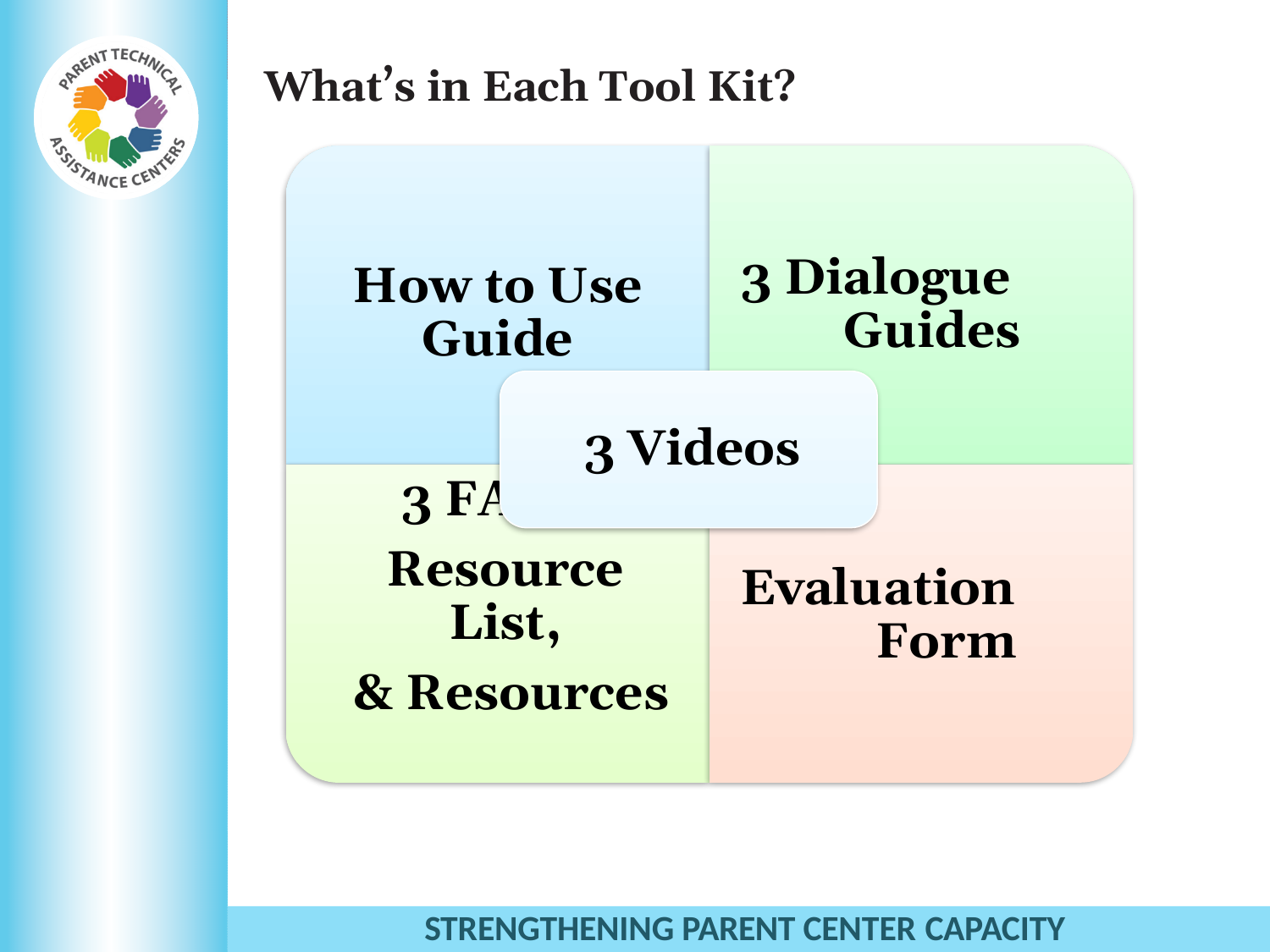

# What’s in Each Tool Kit?
How to Use Guide
3 Dialogue          Guides
3 FAQs,
Resource List,
  & Resources
Evaluation            Form
3 Videos
STRENGTHENING PARENT CENTER CAPACITY